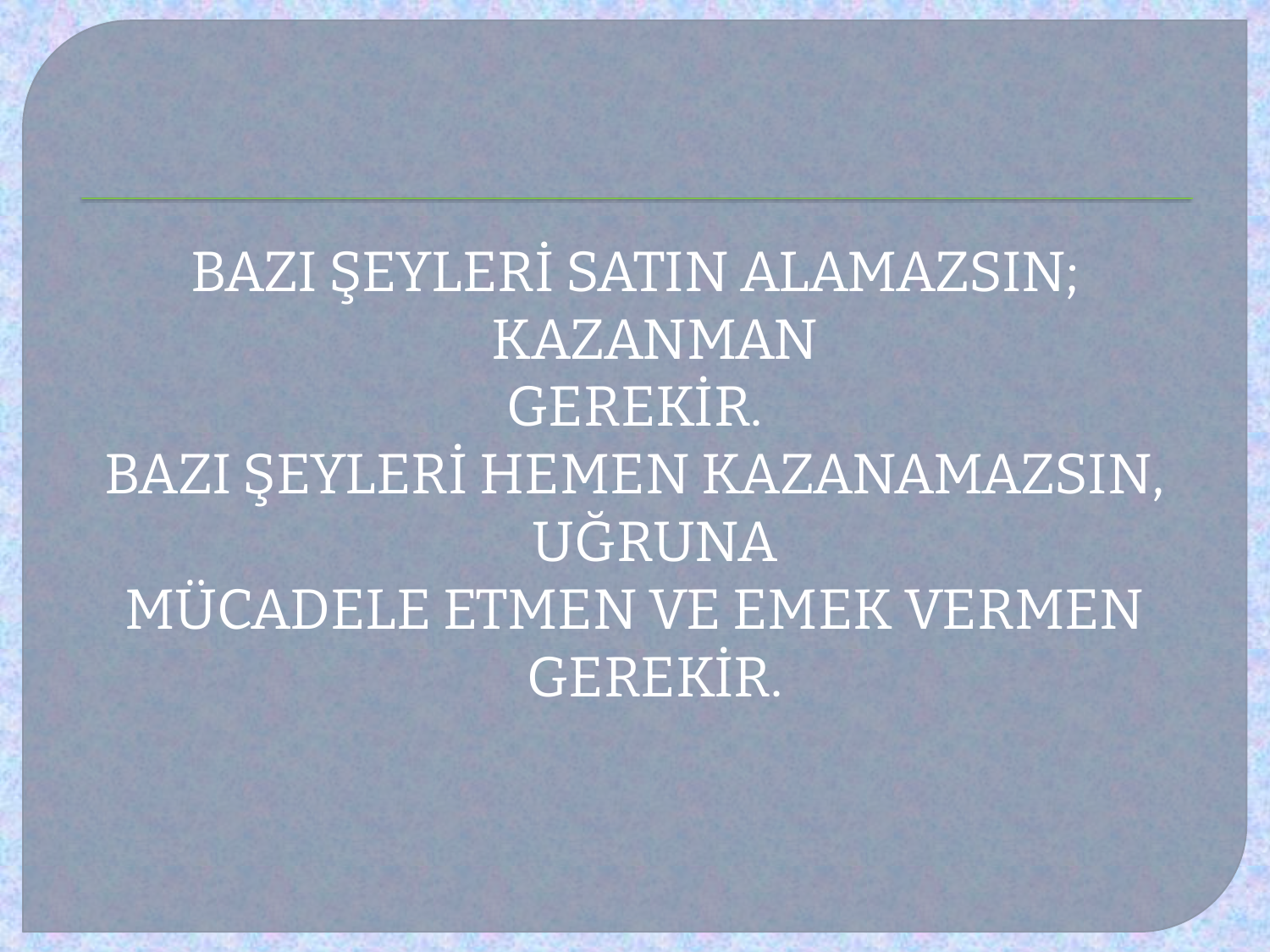

BAZI ŞEYLERİ SATIN ALAMAZSIN; KAZANMAN
GEREKİR.
BAZI ŞEYLERİ HEMEN KAZANAMAZSIN, UĞRUNA
MÜCADELE ETMEN VE EMEK VERMEN GEREKİR.